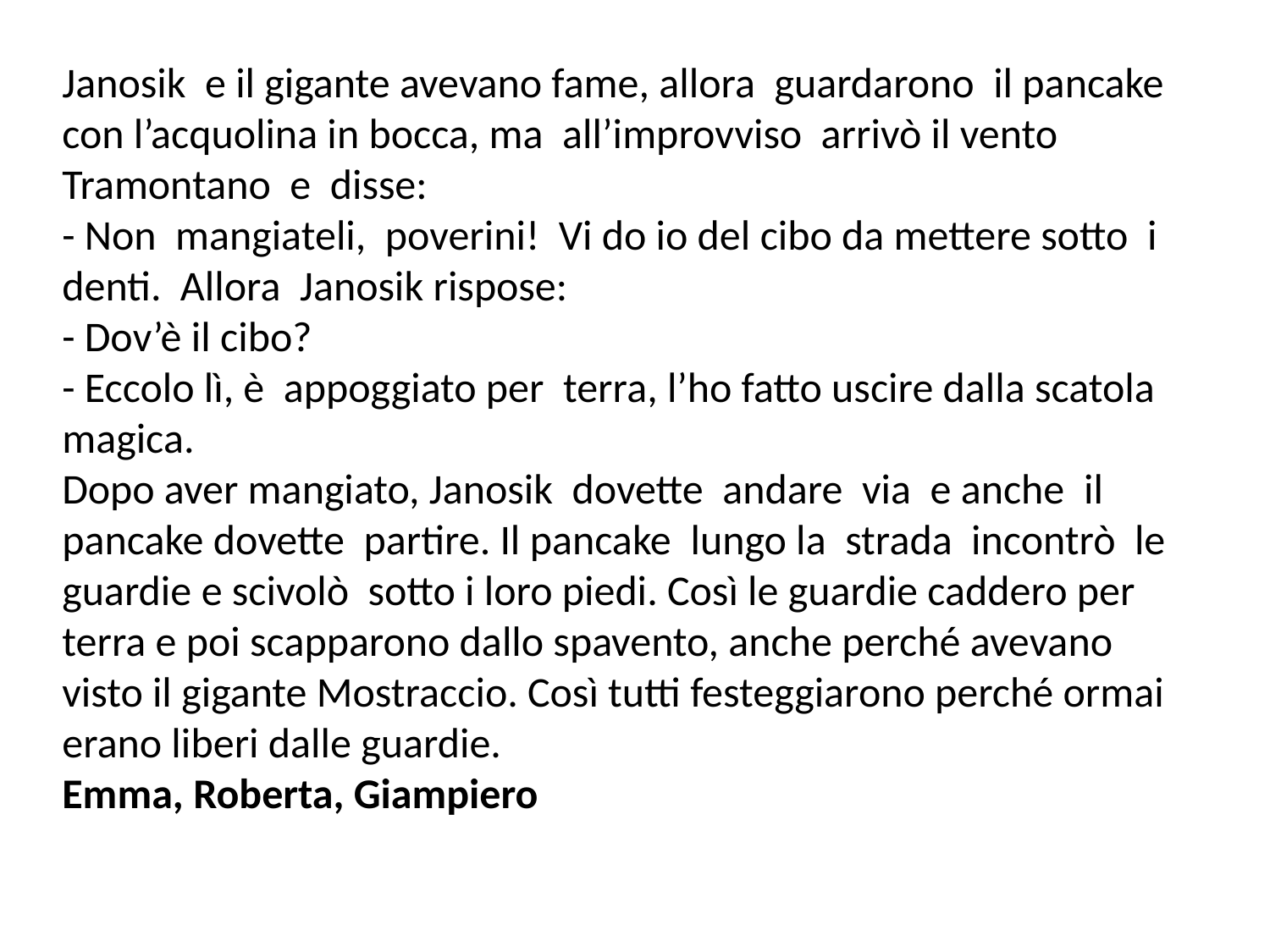

Janosik  e il gigante avevano fame, allora  guardarono  il pancake con l’acquolina in bocca, ma  all’improvviso  arrivò il vento Tramontano  e  disse:
- Non  mangiateli,  poverini!  Vi do io del cibo da mettere sotto  i  denti.  Allora  Janosik rispose:
- Dov’è il cibo?
- Eccolo lì, è  appoggiato per  terra, l’ho fatto uscire dalla scatola magica.
Dopo aver mangiato, Janosik  dovette  andare  via  e anche  il  pancake dovette  partire. Il pancake  lungo la  strada  incontrò  le  guardie e scivolò  sotto i loro piedi. Così le guardie caddero per terra e poi scapparono dallo spavento, anche perché avevano visto il gigante Mostraccio. Così tutti festeggiarono perché ormai erano liberi dalle guardie.
Emma, Roberta, Giampiero